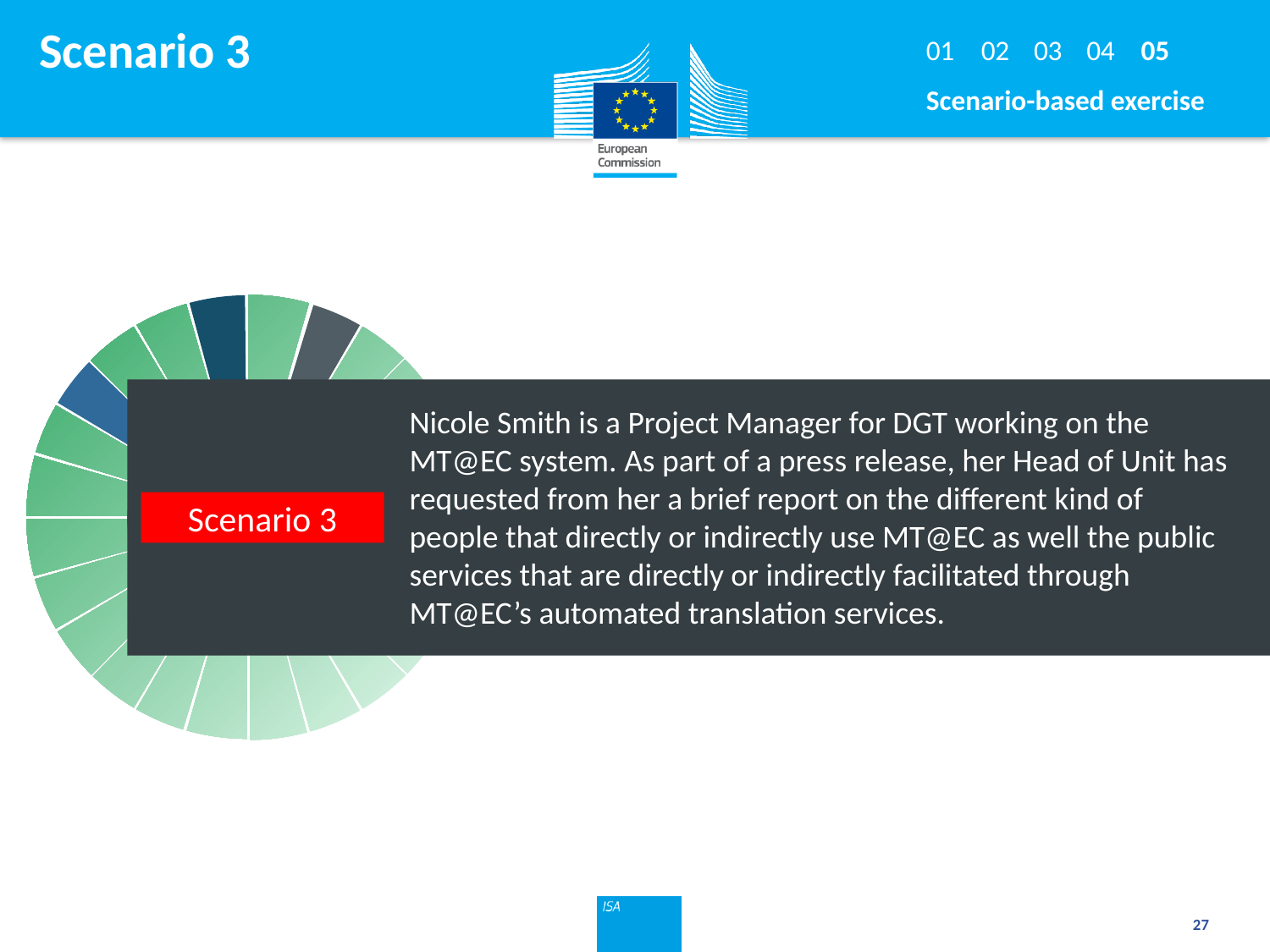

# Scenario 3
01
02
03
04
05
Scenario-based exercise

Nicole Smith is a Project Manager for DGT working on the MT@EC system. As part of a press release, her Head of Unit has requested from her a brief report on the different kind of people that directly or indirectly use MT@EC as well the public services that are directly or indirectly facilitated through MT@EC’s automated translation services.
Scenario 3
27